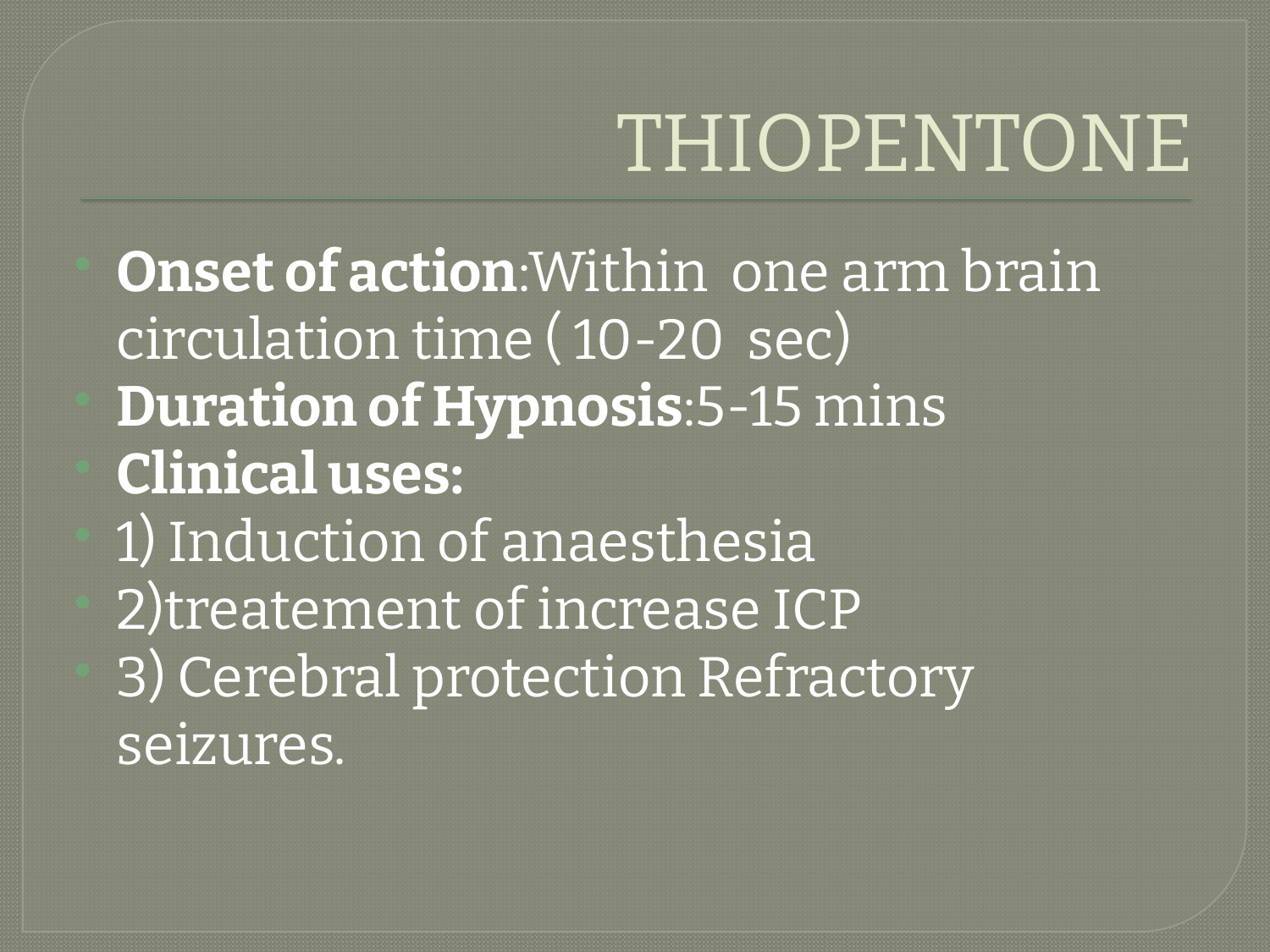

# THIOPENTONE
Onset of action:Within  one arm brain circulation time ( 10-20  sec)
Duration of Hypnosis:5-15 mins
Clinical uses:
1) Induction of anaesthesia
2)treatement of increase ICP
3) Cerebral protection Refractory seizures.